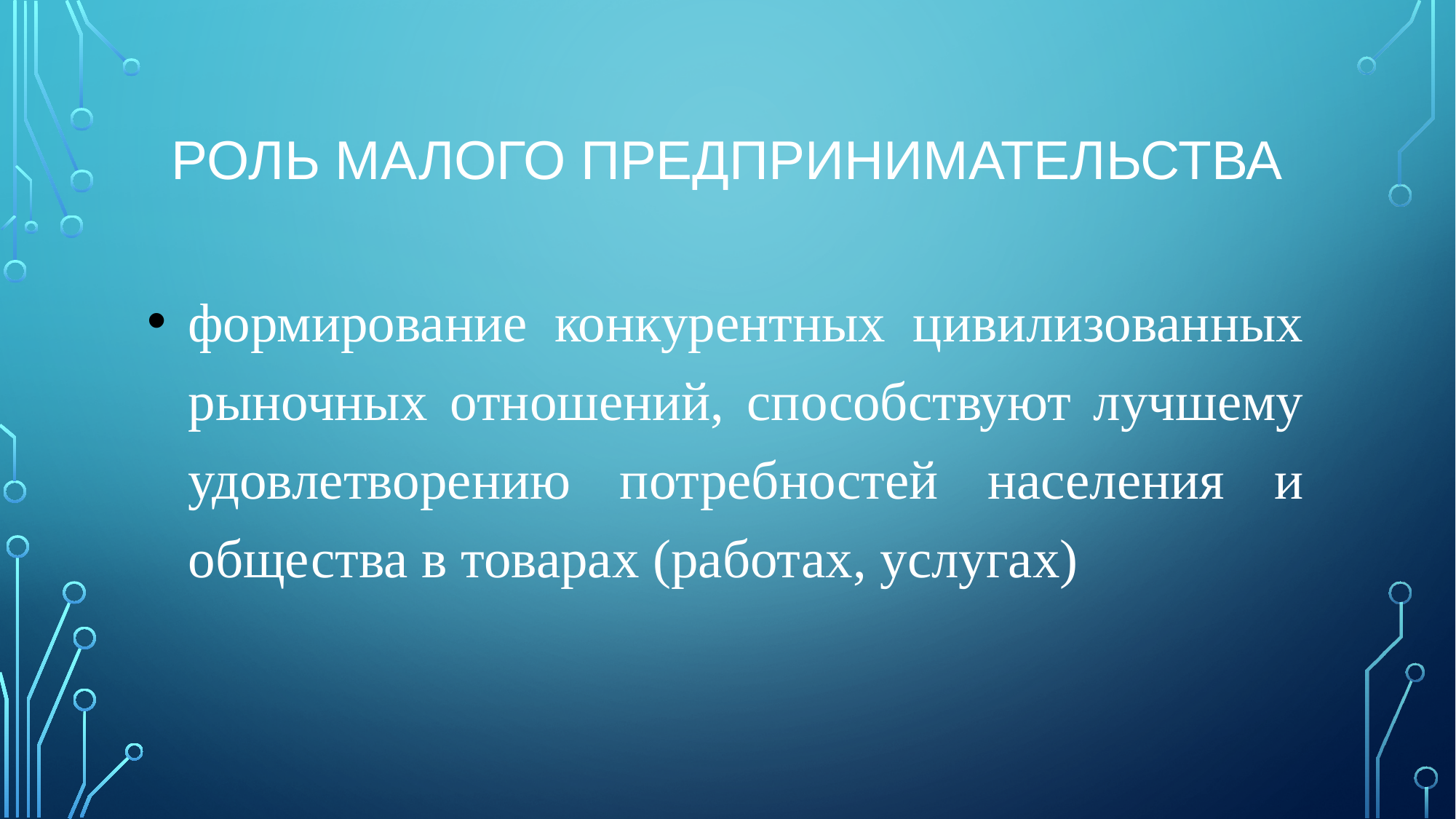

# РОЛЬ МАЛОГО ПРЕДПРИНИМАТЕЛЬСТВА
формирование конкурентных цивилизованных рыночных отношений, способствуют лучшему удовлетворению потребностей населения и общества в товарах (работах, услугах)